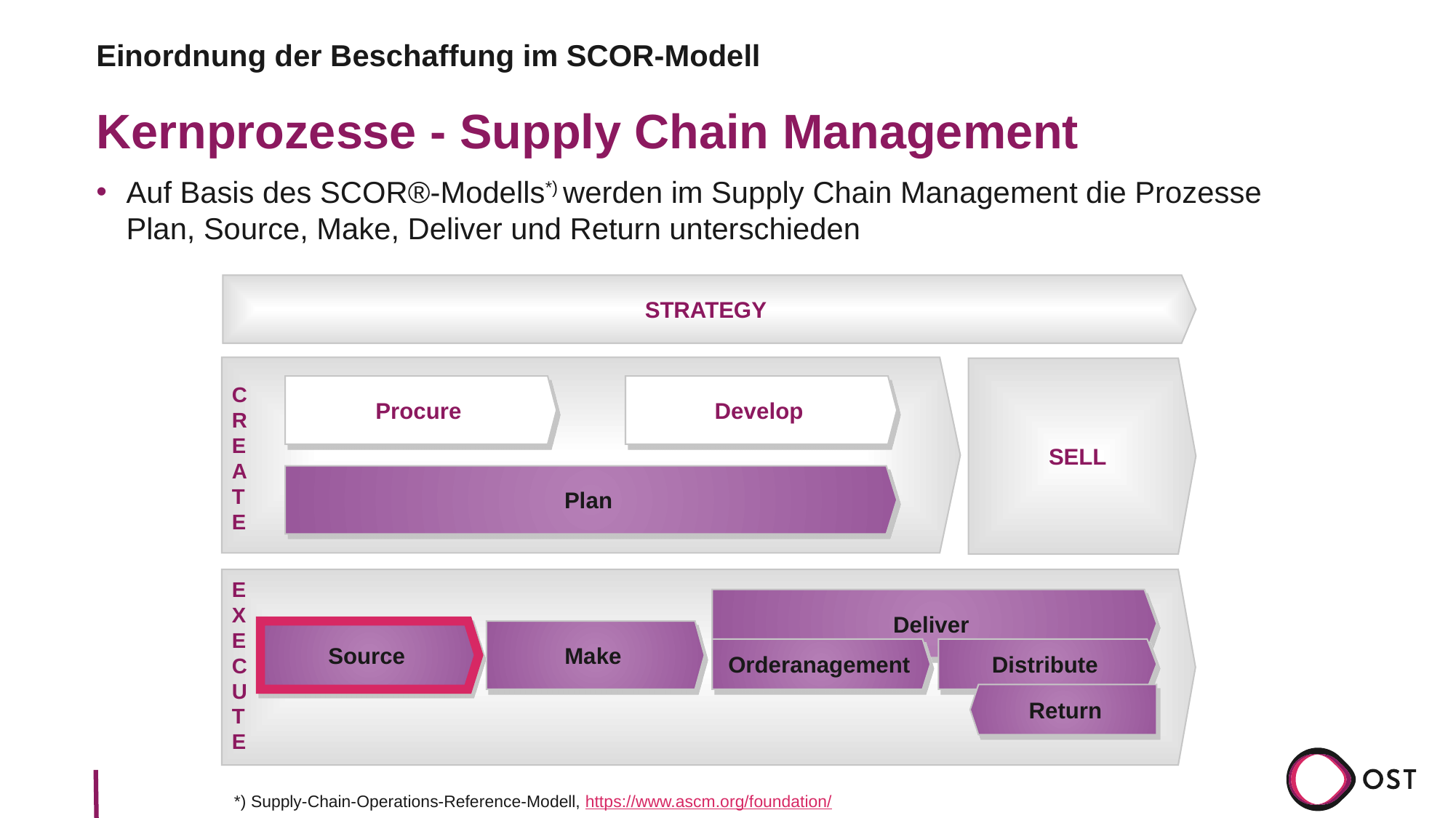

Einordnung der Beschaffung im SCOR-Modell
# Kernprozesse - Supply Chain Management
Auf Basis des SCOR®-Modells*) werden im Supply Chain Management die Prozesse
Plan, Source, Make, Deliver und Return unterschieden
STRATEGY

SELL
Procure
Develop
C
R
E
A
T
E
Plan

E
X
E
C
U
T
E
Deliver
Source
Make
Orderanagement
Distribute
Return
*) Supply-Chain-Operations-Reference-Modell, https://www.ascm.org/foundation/